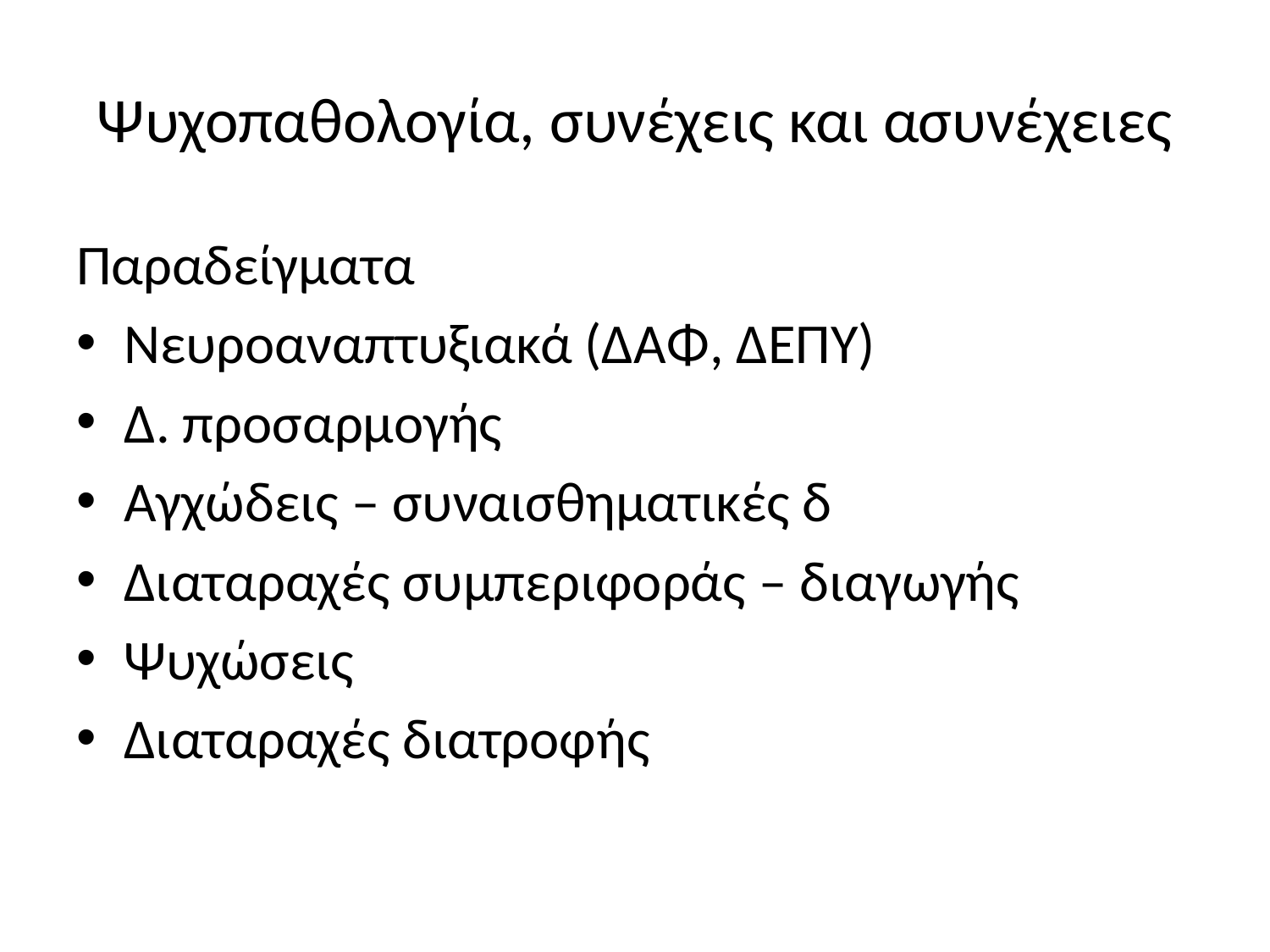

# Ψυχοπαθολογία, συνέχεις και ασυνέχειες
Παραδείγματα
Νευροαναπτυξιακά (ΔΑΦ, ΔΕΠΥ)
Δ. προσαρμογής
Αγχώδεις – συναισθηματικές δ
Διαταραχές συμπεριφοράς – διαγωγής
Ψυχώσεις
Διαταραχές διατροφής